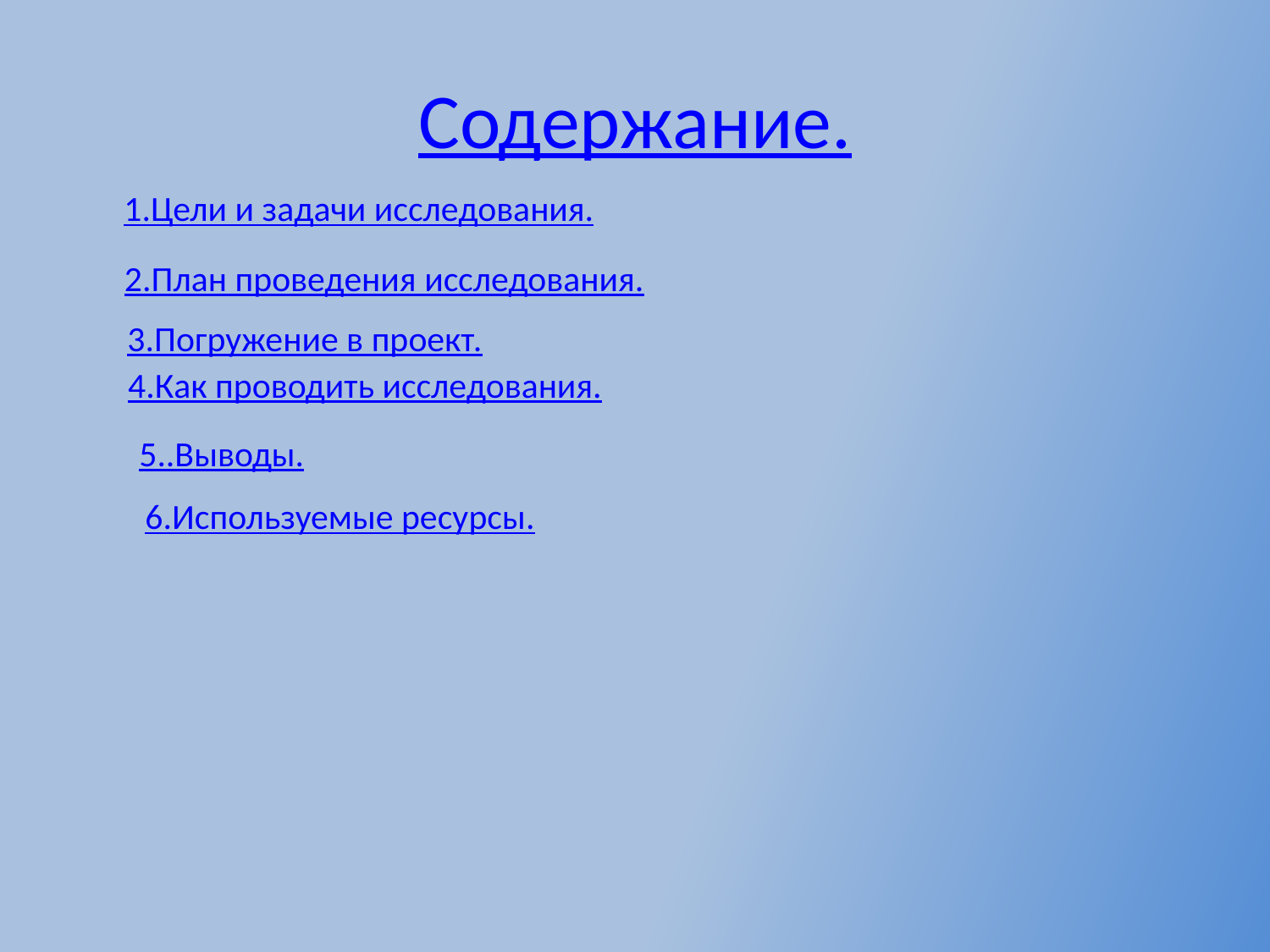

# Содержание.
1.Цели и задачи исследования.
2.План проведения исследования.
3.Погружение в проект.
4.Как проводить исследования.
5..Выводы.
6.Используемые ресурсы.